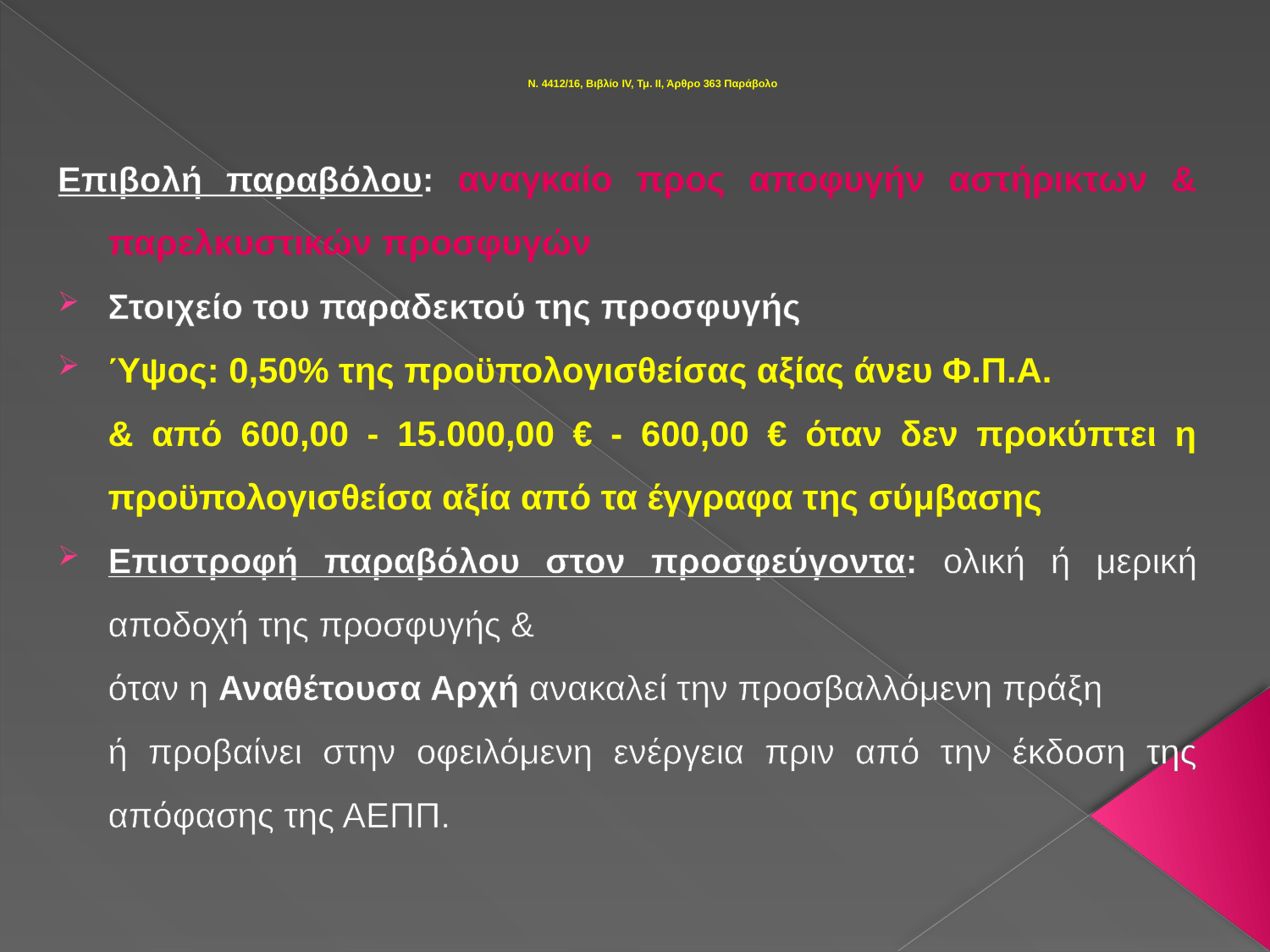

# Ν. 4412/16, Βιβλίο IV, Τμ. ΙΙ, Άρθρο 363 Παράβολο
Επιβολή παραβόλου: αναγκαίο προς αποφυγήν αστήρικτων & παρελκυστικών προσφυγών
Στοιχείο του παραδεκτού της προσφυγής
Ύψος: 0,50% της προϋπολογισθείσας αξίας άνευ Φ.Π.Α.
	& από 600,00 - 15.000,00 € - 600,00 € όταν δεν προκύπτει η προϋπολογισθείσα αξία από τα έγγραφα της σύμβασης
Επιστροφή παραβόλου στον προσφεύγοντα: ολική ή μερική αποδοχή της προσφυγής &
	όταν η Αναθέτουσα Αρχή ανακαλεί την προσβαλλόμενη πράξη
	ή προβαίνει στην οφειλόμενη ενέργεια πριν από την έκδοση της απόφασης της ΑΕΠΠ.